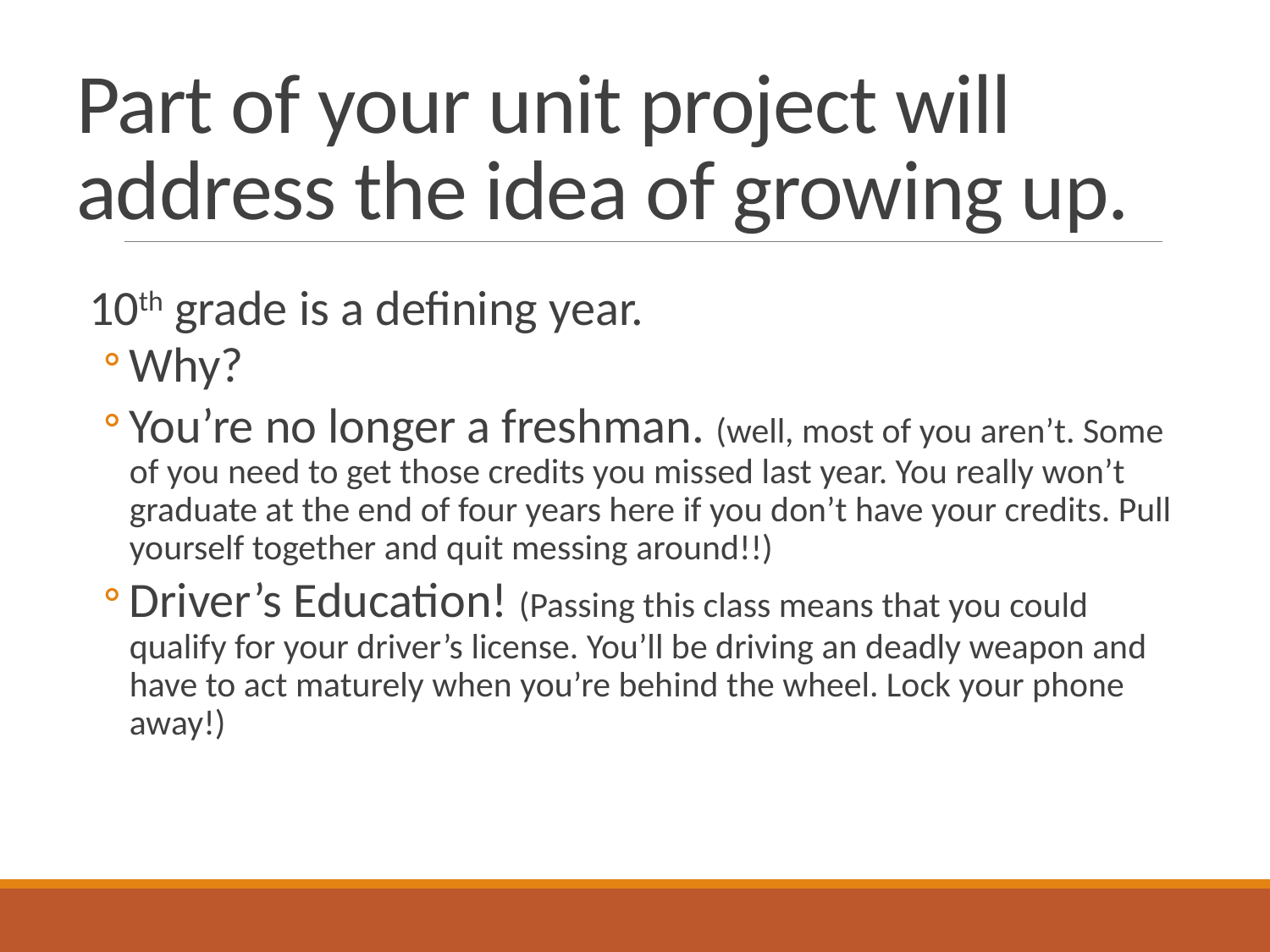

# Part of your unit project will address the idea of growing up.
10th grade is a defining year.
Why?
You’re no longer a freshman. (well, most of you aren’t. Some of you need to get those credits you missed last year. You really won’t graduate at the end of four years here if you don’t have your credits. Pull yourself together and quit messing around!!)
Driver’s Education! (Passing this class means that you could qualify for your driver’s license. You’ll be driving an deadly weapon and have to act maturely when you’re behind the wheel. Lock your phone away!)